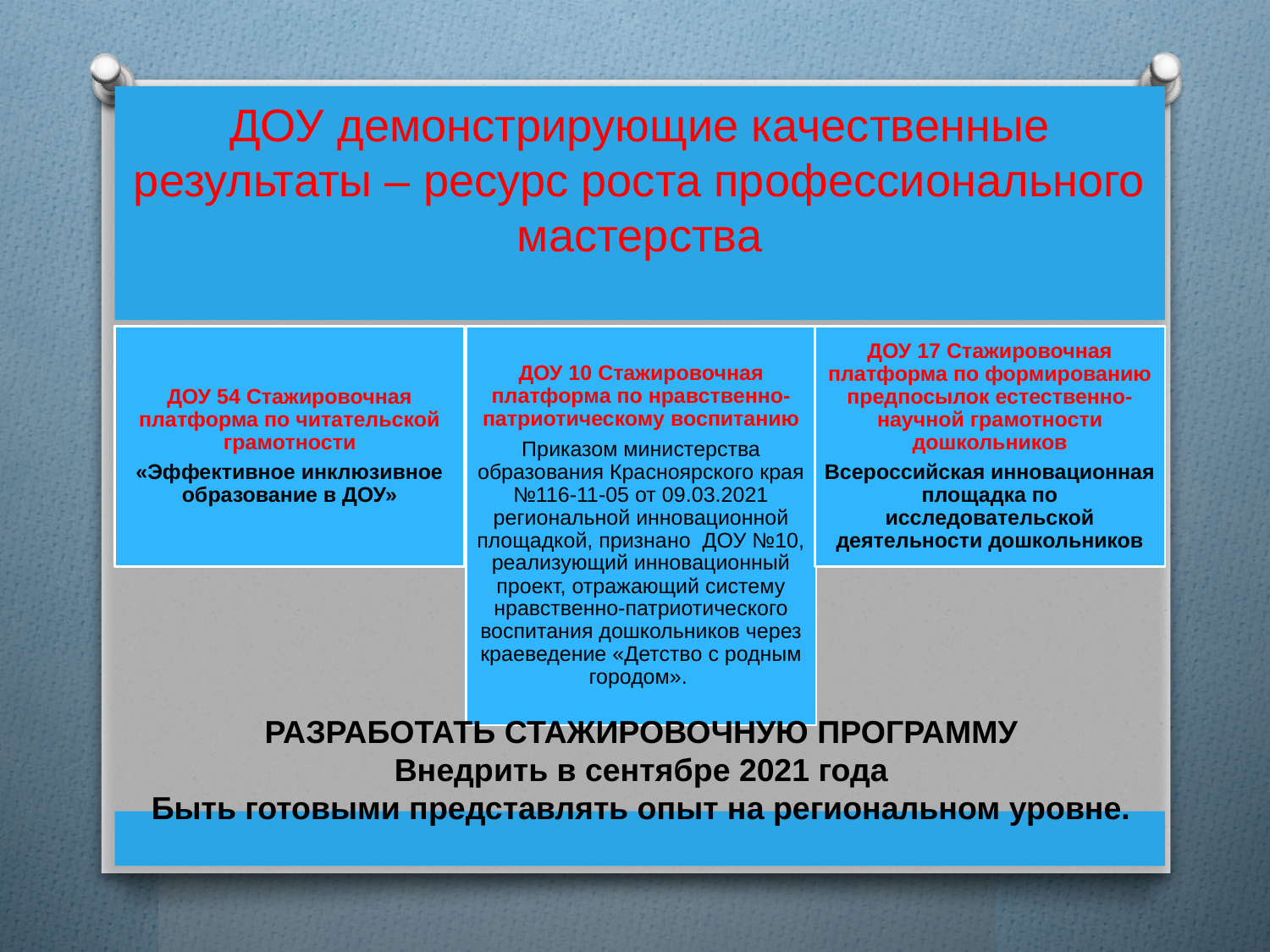

ДОУ демонстрирующие качественные результаты – ресурс роста профессионального мастерства

ДОУ 54 Стажировочная платформа по читательской грамотности
«Эффективное инклюзивное образование в ДОУ»
ДОУ 10 Стажировочная платформа по нравственно-патриотическому воспитанию
Приказом министерства образования Красноярского края №116-11-05 от 09.03.2021 региональной инновационной площадкой, признано  ДОУ №10, реализующий инновационный проект, отражающий систему нравственно-патриотического воспитания дошкольников через краеведение «Детство с родным городом».
ДОУ 17 Стажировочная платформа по формированию предпосылок естественно-научной грамотности дошкольников
Всероссийская инновационная площадка по исследовательской деятельности дошкольников
РАЗРАБОТАТЬ СТАЖИРОВОЧНУЮ ПРОГРАММУ
Внедрить в сентябре 2021 года
Быть готовыми представлять опыт на региональном уровне.